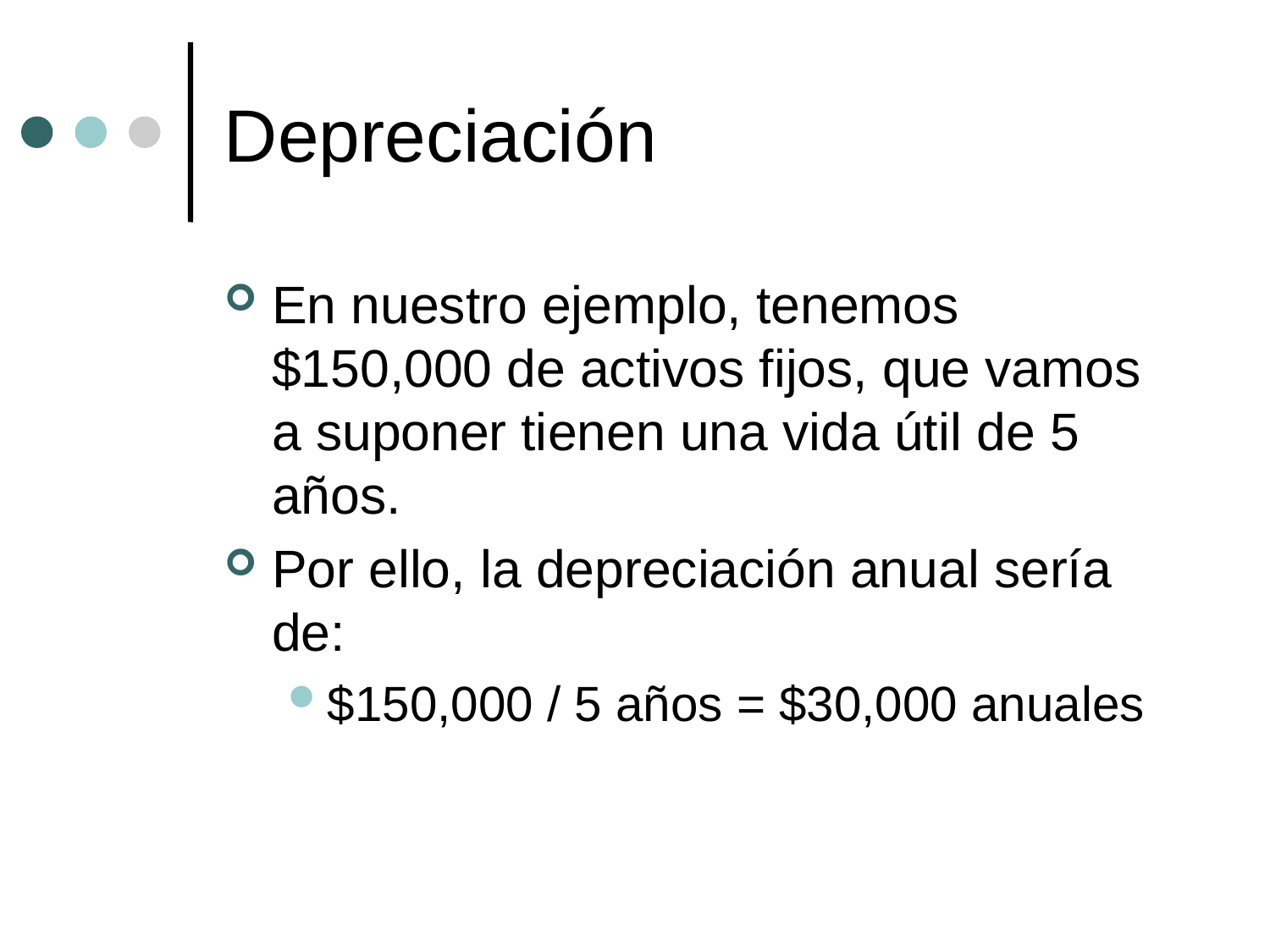

# Depreciación
En nuestro ejemplo, tenemos $150,000 de activos fijos, que vamos a suponer tienen una vida útil de 5 años.
Por ello, la depreciación anual sería de:
$150,000 / 5 años = $30,000 anuales